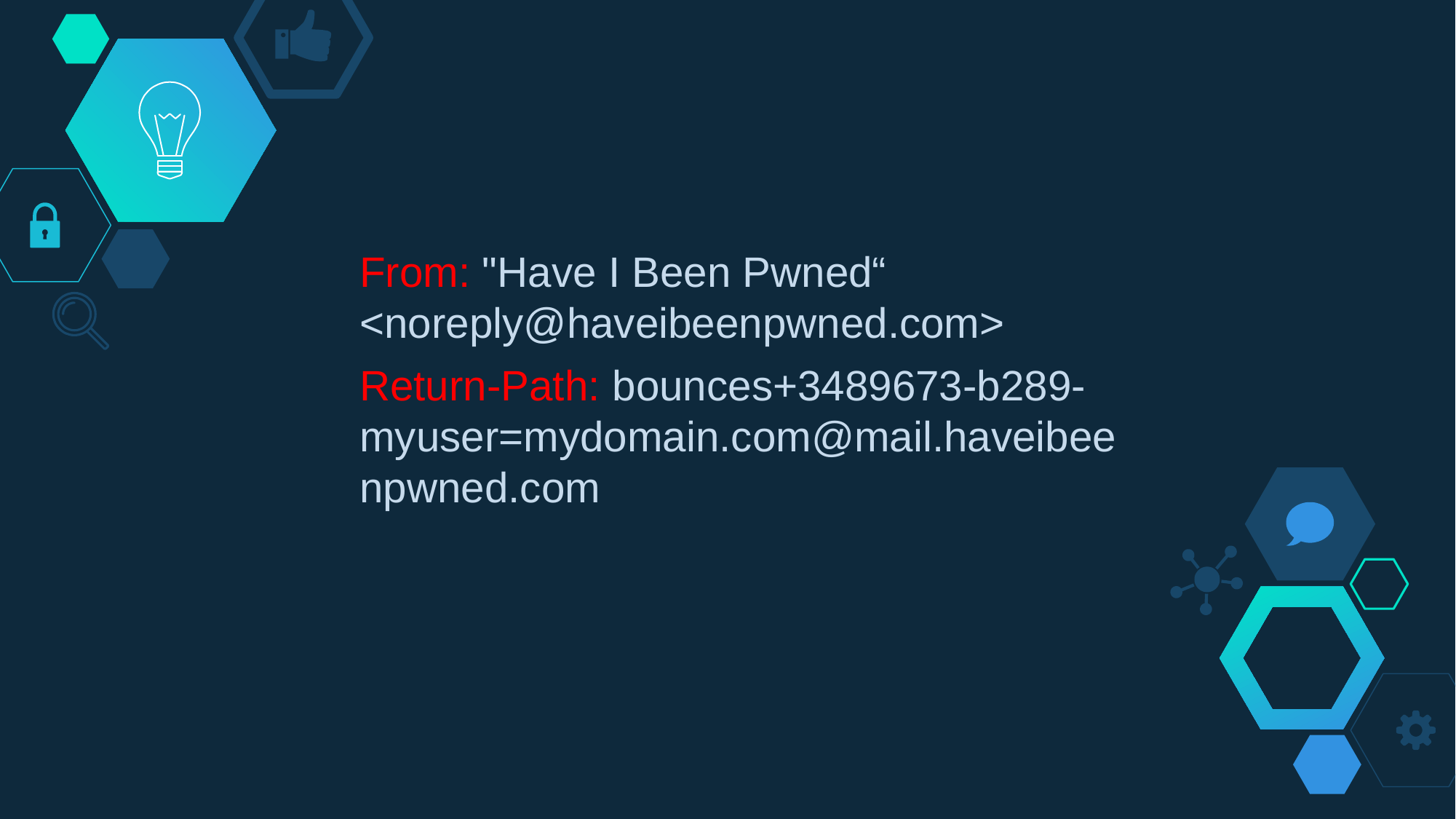

From: "Have I Been Pwned“ <noreply@haveibeenpwned.com>
Return-Path: bounces+3489673-b289-myuser=mydomain.com@mail.haveibeenpwned.com